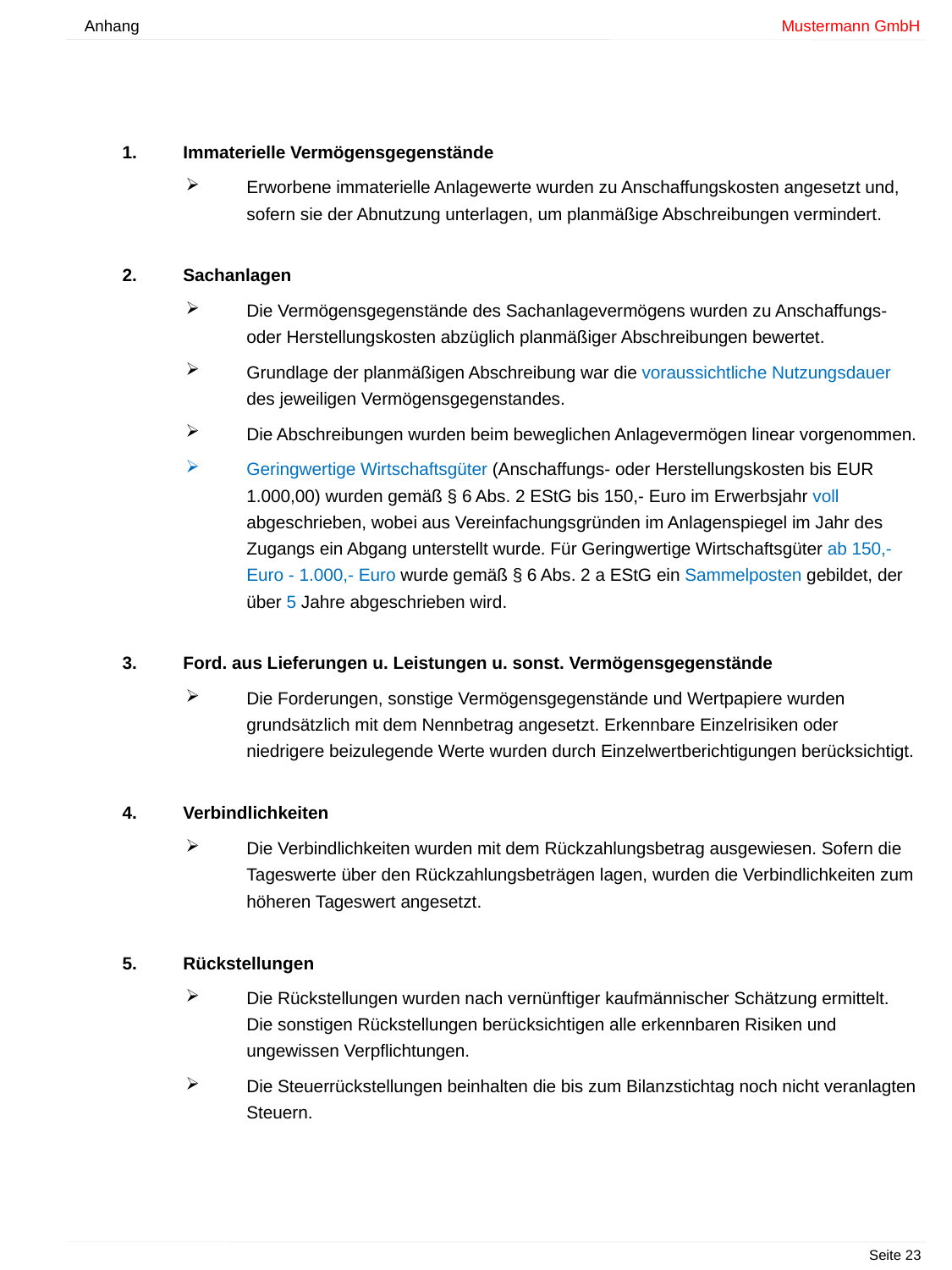

Anhang				                 	              Mustermann GmbH

Immaterielle Vermögensgegenstände
Erworbene immaterielle Anlagewerte wurden zu Anschaffungskosten angesetzt und, sofern sie der Abnutzung unterlagen, um planmäßige Abschreibungen vermindert.
Sachanlagen
Die Vermögensgegenstände des Sachanlagevermögens wurden zu Anschaffungs- oder Herstellungskosten abzüglich planmäßiger Abschreibungen bewertet.
Grundlage der planmäßigen Abschreibung war die voraussichtliche Nutzungsdauer des jeweiligen Vermögensgegenstandes.
Die Abschreibungen wurden beim beweglichen Anlagevermögen linear vorgenommen.
Geringwertige Wirtschaftsgüter (Anschaffungs- oder Herstellungskosten bis EUR 1.000,00) wurden gemäß § 6 Abs. 2 EStG bis 150,- Euro im Erwerbsjahr voll abgeschrieben, wobei aus Vereinfachungsgründen im Anlagenspiegel im Jahr des Zugangs ein Abgang unterstellt wurde. Für Geringwertige Wirtschaftsgüter ab 150,- Euro - 1.000,- Euro wurde gemäß § 6 Abs. 2 a EStG ein Sammelposten gebildet, der über 5 Jahre abgeschrieben wird.
Ford. aus Lieferungen u. Leistungen u. sonst. Vermögensgegenstände
Die Forderungen, sonstige Vermögensgegenstände und Wertpapiere wurden grundsätzlich mit dem Nennbetrag angesetzt. Erkennbare Einzelrisiken oder niedrigere beizulegende Werte wurden durch Einzelwertberichtigungen berücksichtigt.
Verbindlichkeiten
Die Verbindlichkeiten wurden mit dem Rückzahlungsbetrag ausgewiesen. Sofern die Tageswerte über den Rückzahlungsbeträgen lagen, wurden die Verbindlichkeiten zum höheren Tageswert angesetzt.
Rückstellungen
Die Rückstellungen wurden nach vernünftiger kaufmännischer Schätzung ermittelt. Die sonstigen Rückstellungen berücksichtigen alle erkennbaren Risiken und ungewissen Verpflichtungen.
Die Steuerrückstellungen beinhalten die bis zum Bilanzstichtag noch nicht veranlagten Steuern.
						        Seite 23